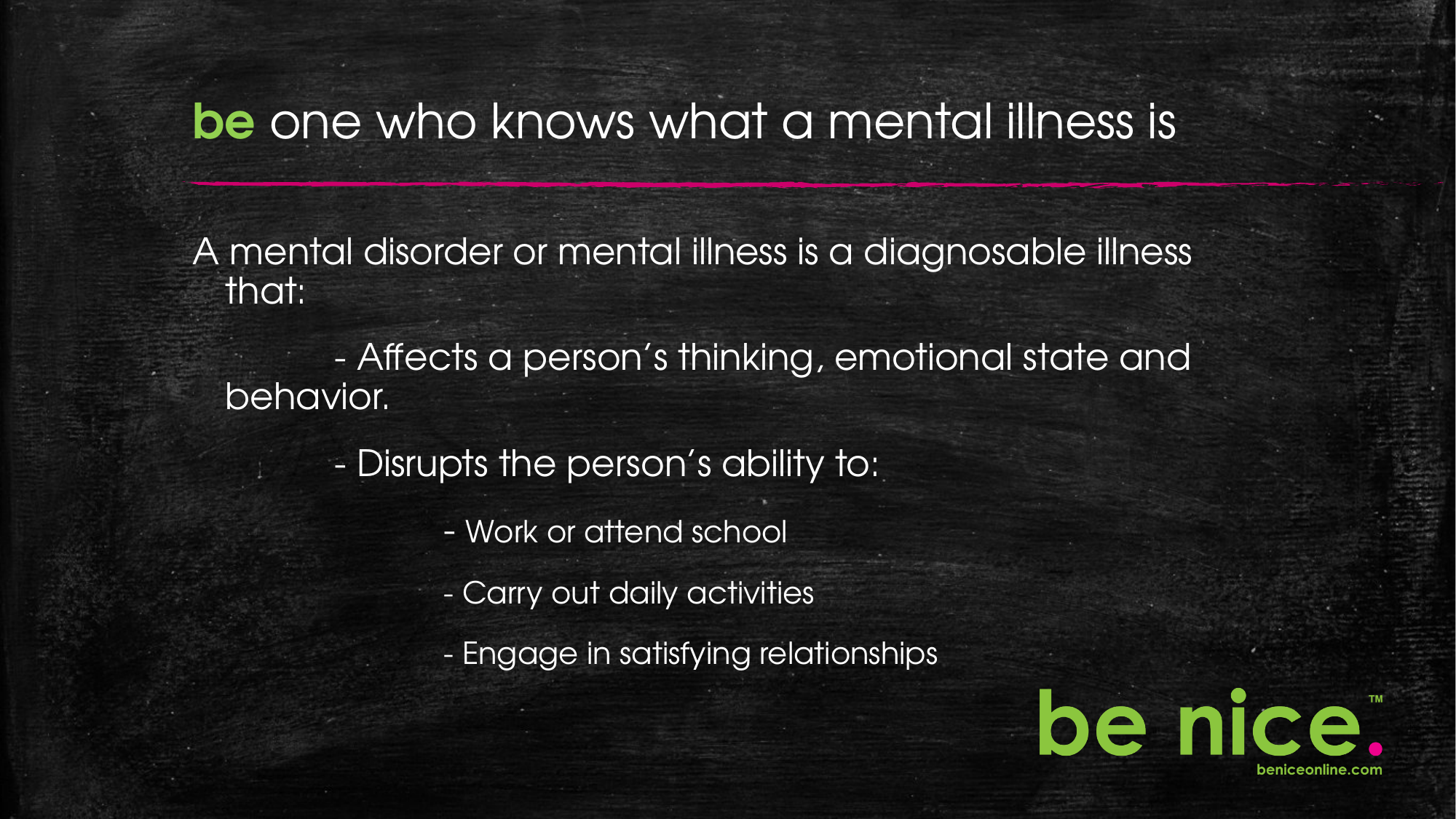

# be one who knows what a mental illness is
A mental disorder or mental illness is a diagnosable illness that:
		- Affects a person’s thinking, emotional state and 	behavior.
		- Disrupts the person’s ability to:
			- Work or attend school
			- Carry out daily activities
			- Engage in satisfying relationships